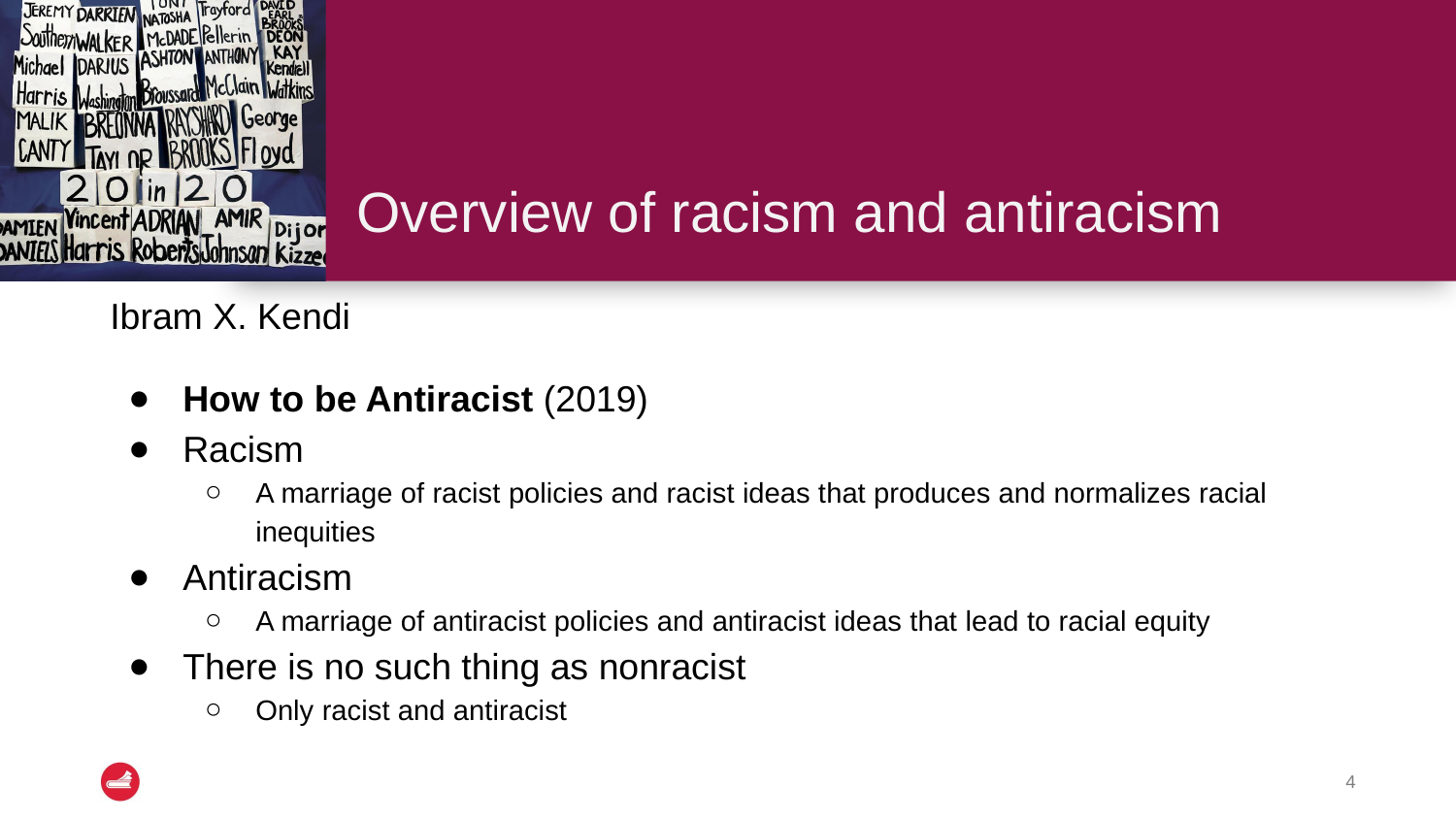

# Overview of racism and antiracism
Ibram X. Kendi
How to be Antiracist (2019)
Racism
A marriage of racist policies and racist ideas that produces and normalizes racial inequities
Antiracism
A marriage of antiracist policies and antiracist ideas that lead to racial equity
There is no such thing as nonracist
Only racist and antiracist
4